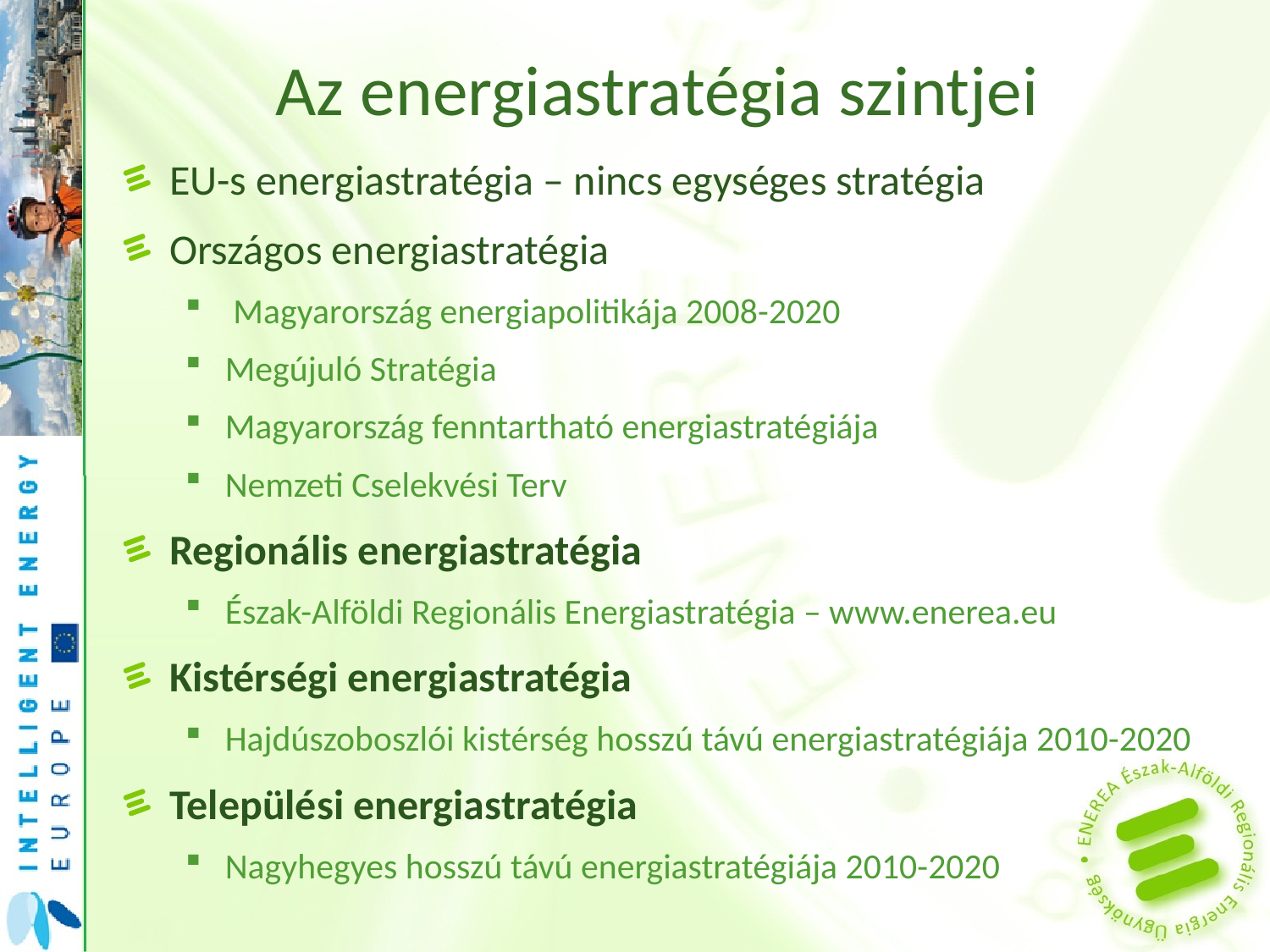

# Az energiastratégia szintjei
EU-s energiastratégia – nincs egységes stratégia
Országos energiastratégia
 Magyarország energiapolitikája 2008-2020
Megújuló Stratégia
Magyarország fenntartható energiastratégiája
Nemzeti Cselekvési Terv
Regionális energiastratégia
Észak-Alföldi Regionális Energiastratégia – www.enerea.eu
Kistérségi energiastratégia
Hajdúszoboszlói kistérség hosszú távú energiastratégiája 2010-2020
Települési energiastratégia
Nagyhegyes hosszú távú energiastratégiája 2010-2020